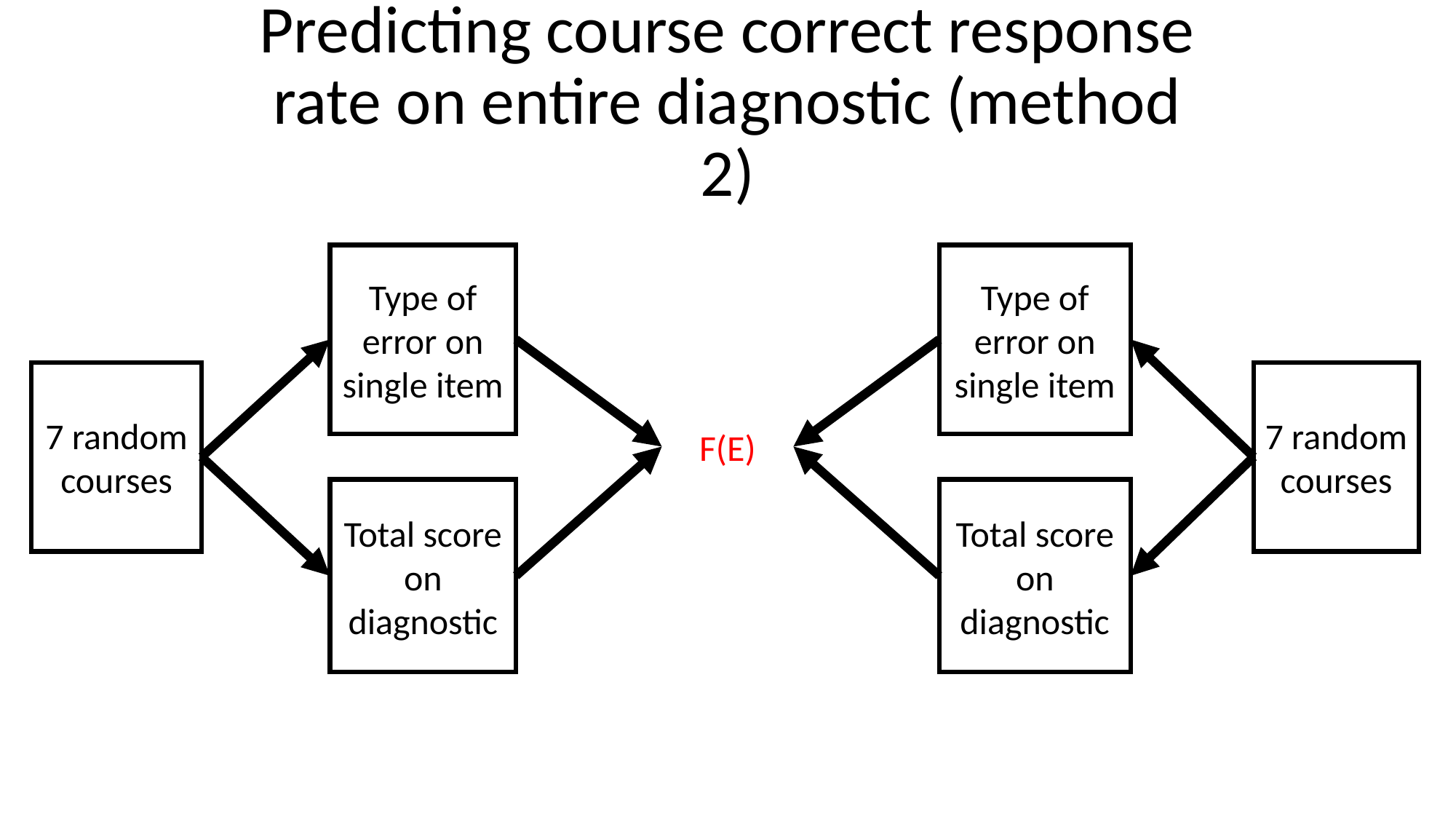

# Predicting course correct response rate on entire diagnostic (method 2)

Type of error on single item

Type of error on single item

7 random courses
7 random courses
F(E)

Total score on diagnostic

Total score on diagnostic